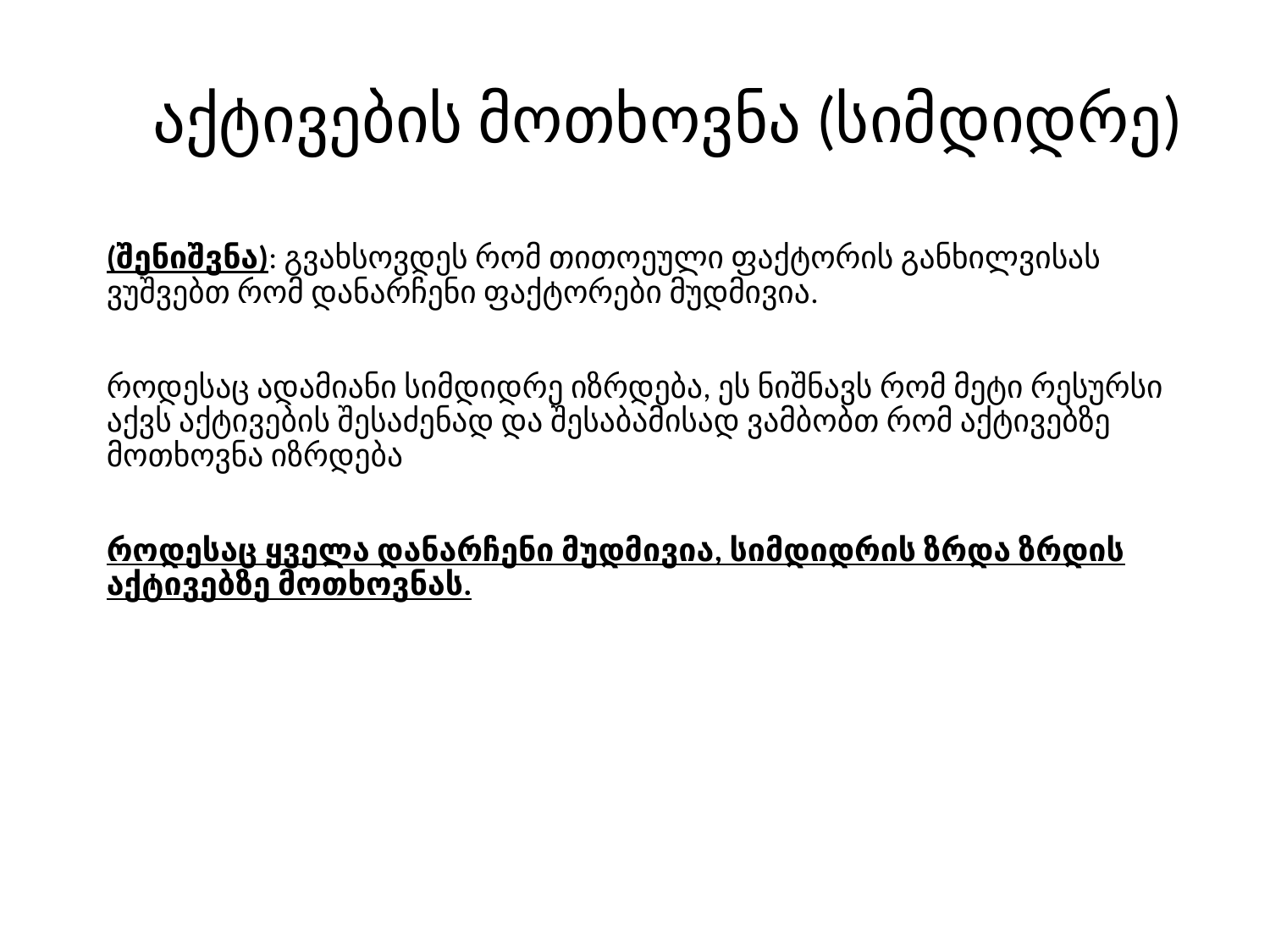

# აქტივების მოთხოვნა (სიმდიდრე)

(შენიშვნა): გვახსოვდეს რომ თითოეული ფაქტორის განხილვისას ვუშვებთ რომ დანარჩენი ფაქტორები მუდმივია.

როდესაც ადამიანი სიმდიდრე იზრდება, ეს ნიშნავს რომ მეტი რესურსი აქვს აქტივების შესაძენად და შესაბამისად ვამბობთ რომ აქტივებზე მოთხოვნა იზრდება

როდესაც ყველა დანარჩენი მუდმივია, სიმდიდრის ზრდა ზრდის აქტივებზე მოთხოვნას.